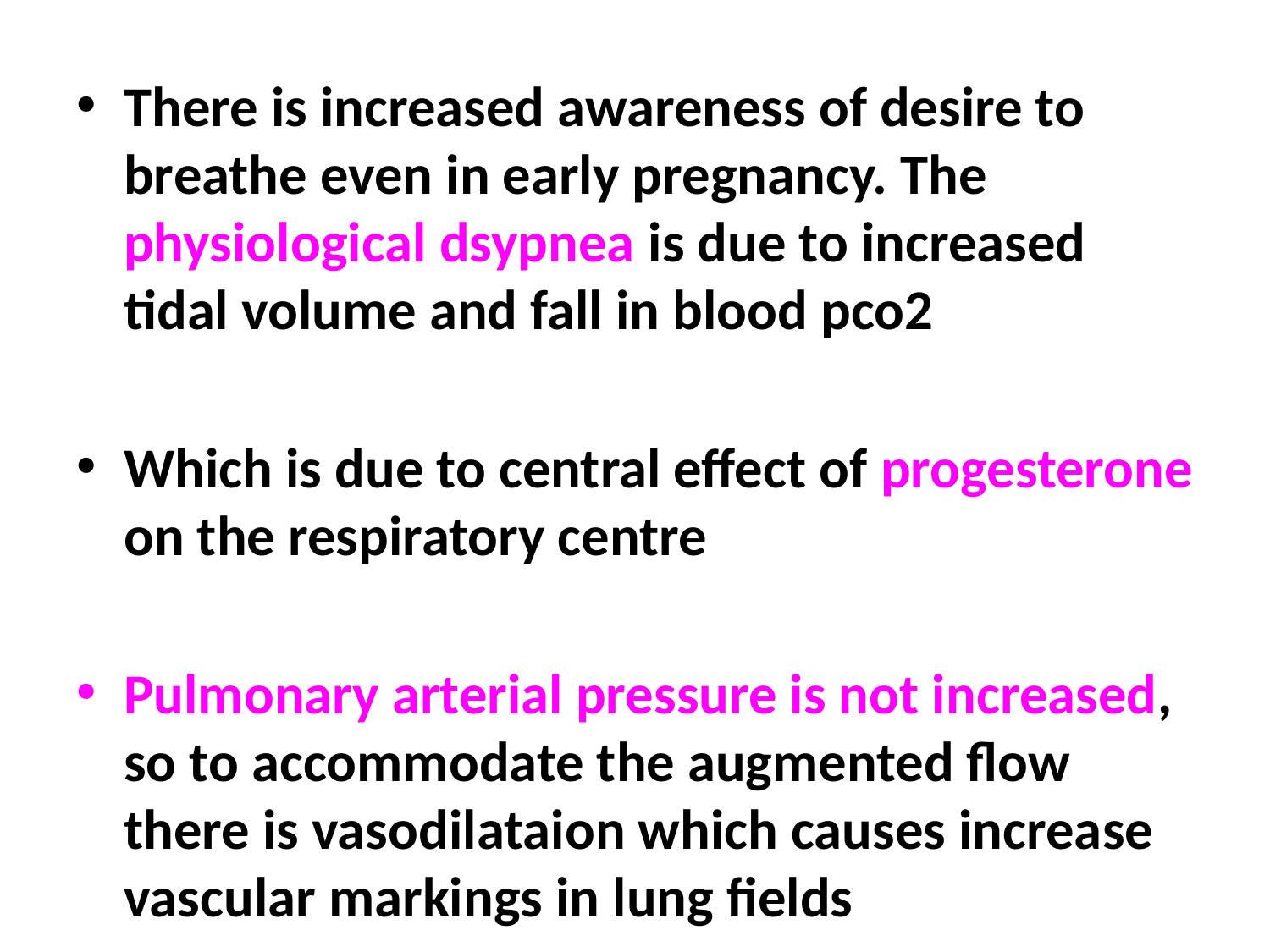

There is increased awareness of desire to breathe even in early pregnancy. The physiological dsypnea is due to increased tidal volume and fall in blood pco2

Which is due to central effect of progesterone on the respiratory centre

Pulmonary arterial pressure is not increased, so to accommodate the augmented flow  there is vasodilataion which causes increase vascular markings in lung fields